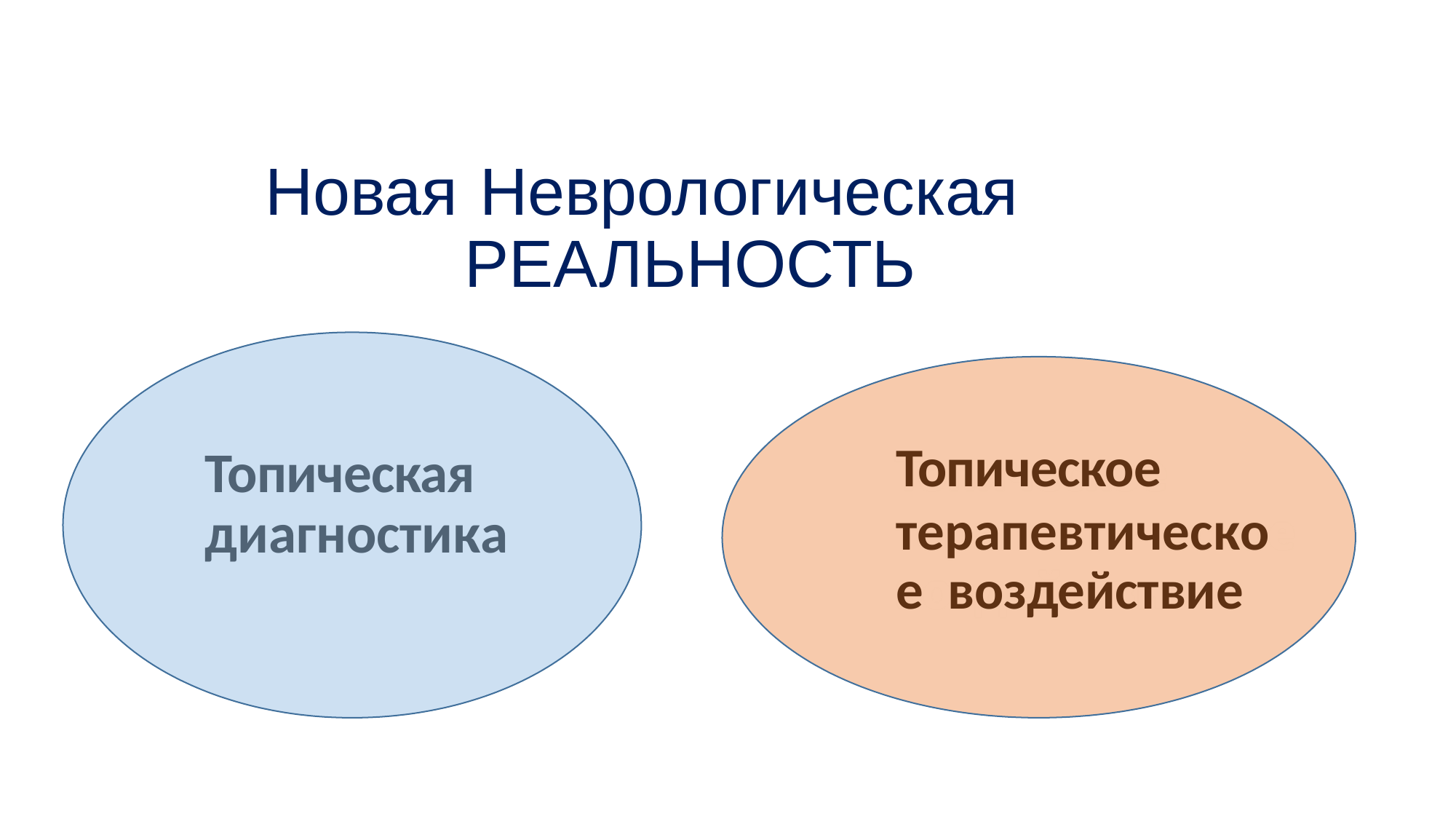

# Новая Неврологическая  РЕАЛЬНОСТЬ

Топическая  диагностика
Топическое
терапевтическое  воздействие